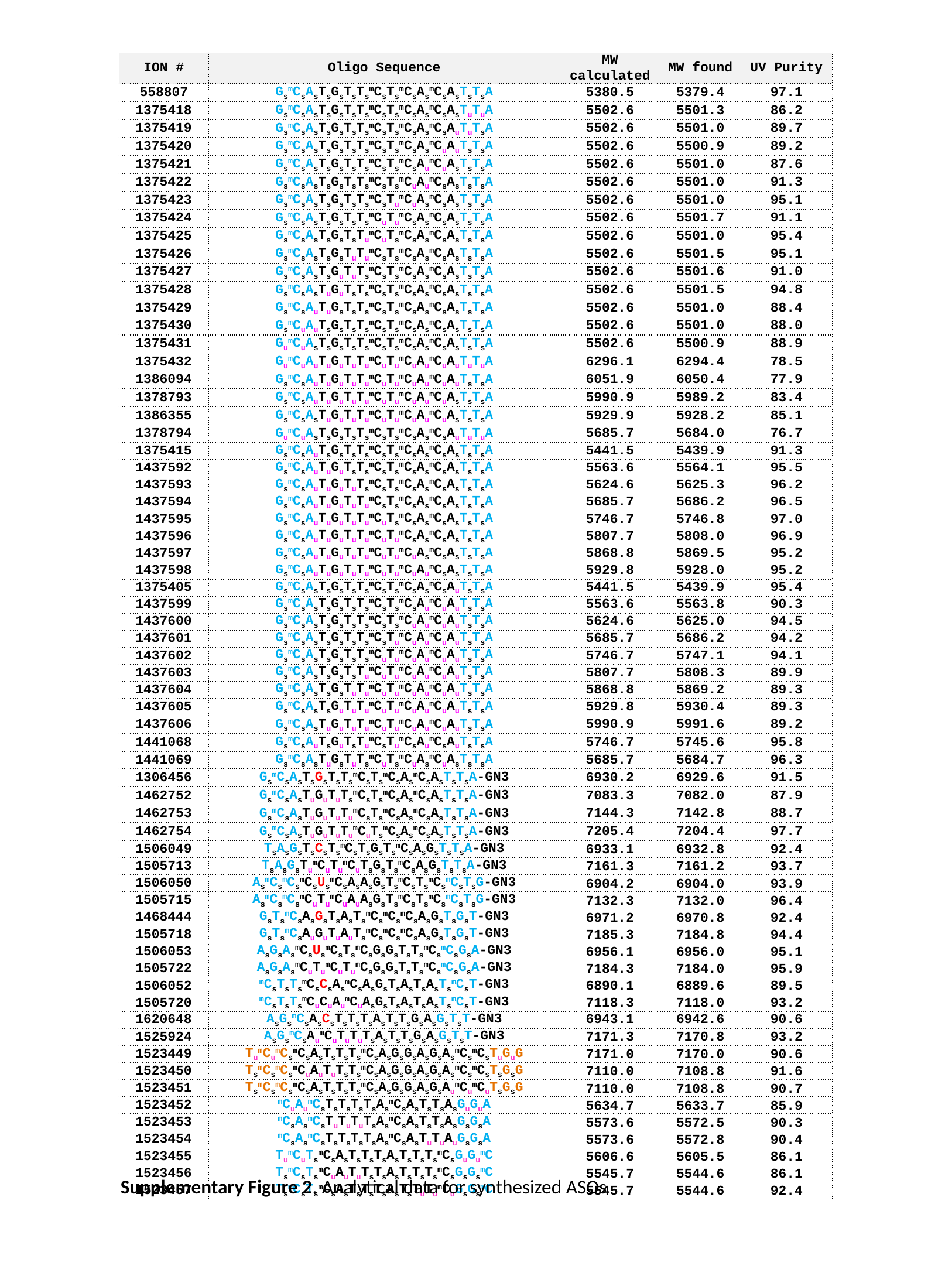

| ION #​ | Oligo Sequence​ | MW calculated | MW found | UV Purity |
| --- | --- | --- | --- | --- |
| 558807​ | GsmCsAsTsGsTsTsmCsTsmCsAsmCsAsTsTsA | 5380.5 | 5379.4 | 97.1 |
| 1375418​ | GsmCsAsTsGsTsTsmCsTsmCsAsmCsAsTuTuA | 5502.6 | 5501.3 | 86.2 |
| 1375419​ | GsmCsAsTsGsTsTsmCsTsmCsAsmCsAuTuTsA | 5502.6 | 5501.0 | 89.7 |
| 1375420​ | GsmCsAsTsGsTsTsmCsTsmCsAsmCuAuTsTsA | 5502.6 | 5500.9 | 89.2 |
| 1375421​ | GsmCsAsTsGsTsTsmCsTsmCsAumCuAsTsTsA | 5502.6 | 5501.0 | 87.6 |
| 1375422​ | GsmCsAsTsGsTsTsmCsTsmCuAumCsAsTsTsA | 5502.6 | 5501.0 | 91.3 |
| 1375423​ | GsmCsAsTsGsTsTsmCsTumCuAsmCsAsTsTsA | 5502.6 | 5501.0 | 95.1 |
| 1375424​ | GsmCsAsTsGsTsTsmCuTumCsAsmCsAsTsTsA | 5502.6 | 5501.7 | 91.1 |
| 1375425​ | GsmCsAsTsGsTsTumCuTsmCsAsmCsAsTsTsA | 5502.6 | 5501.0 | 95.4 |
| 1375426​ | GsmCsAsTsGsTuTumCsTsmCsAsmCsAsTsTsA | 5502.6 | 5501.5 | 95.1 |
| 1375427​ | GsmCsAsTsGuTuTsmCsTsmCsAsmCsAsTsTsA | 5502.6 | 5501.6 | 91.0 |
| 1375428​ | GsmCsAsTuGuTsTsmCsTsmCsAsmCsAsTsTsA | 5502.6 | 5501.5 | 94.8 |
| 1375429​ | GsmCsAuTuGsTsTsmCsTsmCsAsmCsAsTsTsA | 5502.6 | 5501.0 | 88.4 |
| 1375430​ | GsmCuAuTsGsTsTsmCsTsmCsAsmCsAsTsTsA | 5502.6 | 5501.0 | 88.0 |
| 1375431​ | GumCuAsTsGsTsTsmCsTsmCsAsmCsAsTsTsA | 5502.6 | 5500.9 | 88.9 |
| 1375432​ | GumCuAuTuGuTuTumCuTumCuAumCuAuTuTuA | 6296.1 | 6294.4 | 78.5 |
| 1386094​ | GsmCsAuTuGuTuTumCuTumCuAumCuAuTsTsA | 6051.9 | 6050.4 | 77.9 |
| 1378793​ | GsmCsAuTuGuTuTumCuTumCuAumCuAsTsTsA | 5990.9 | 5989.2 | 83.4 |
| 1386355​ | GsmCsAsTuGuTuTumCuTumCuAumCuAsTsTsA | 5929.9 | 5928.2 | 85.1 |
| 1378794​ | GumCuAsTsGsTsTsmCsTsmCsAsmCsAuTuTuA | 5685.7 | 5684.0 | 76.7 |
| 1375415​ | GsmCsAuTsGsTsTsmCsTsmCsAsmCsAsTsTsA | 5441.5 | 5439.9 | 91.3 |
| 1437592​ | GsmCsAuTuGuTsTsmCsTsmCsAsmCsAsTsTsA | 5563.6 | 5564.1 | 95.5 |
| 1437593​ | GsmCsAuTuGuTuTsmCsTsmCsAsmCsAsTsTsA | 5624.6 | 5625.3 | 96.2 |
| 1437594​ | GsmCsAuTuGuTuTumCsTsmCsAsmCsAsTsTsA | 5685.7 | 5686.2 | 96.5 |
| 1437595​ | GsmCsAuTuGuTuTumCuTsmCsAsmCsAsTsTsA | 5746.7 | 5746.8 | 97.0 |
| 1437596​ | GsmCsAuTuGuTuTumCuTumCsAsmCsAsTsTsA | 5807.7 | 5808.0 | 96.9 |
| 1437597​ | GsmCsAuTuGuTuTumCuTumCuAsmCsAsTsTsA | 5868.8 | 5869.5 | 95.2 |
| 1437598​ | GsmCsAuTuGuTuTumCuTumCuAumCsAsTsTsA | 5929.8 | 5928.0 | 95.2 |
| 1375405​ | GsmCsAsTsGsTsTsmCsTsmCsAsmCsAuTsTsA | 5441.5 | 5439.9 | 95.4 |
| 1437599​ | GsmCsAsTsGsTsTsmCsTsmCsAumCuAuTsTsA | 5563.6 | 5563.8 | 90.3 |
| 1437600​ | GsmCsAsTsGsTsTsmCsTsmCuAumCuAuTsTsA | 5624.6 | 5625.0 | 94.5 |
| 1437601​ | GsmCsAsTsGsTsTsmCsTumCuAumCuAuTsTsA | 5685.7 | 5686.2 | 94.2 |
| 1437602​ | GsmCsAsTsGsTsTsmCuTumCuAumCuAuTsTsA | 5746.7 | 5747.1 | 94.1 |
| 1437603​ | GsmCsAsTsGsTsTumCuTumCuAumCuAuTsTsA | 5807.7 | 5808.3 | 89.9 |
| 1437604​ | GsmCsAsTsGsTuTumCuTumCuAumCuAuTsTsA | 5868.8 | 5869.2 | 89.3 |
| 1437605​ | GsmCsAsTsGuTuTumCuTumCuAumCuAuTsTsA | 5929.8 | 5930.4 | 89.3 |
| 1437606​ | GsmCsAsTuGuTuTumCuTumCuAumCuAuTsTsA | 5990.9 | 5991.6 | 89.2 |
| 1441068​ | GsmCsAuTsGuTsTumCsTumCsAumCsAuTsTsA | 5746.7 | 5745.6 | 95.8 |
| 1441069​ | GsmCsAsTuGsTuTsmCuTsmCuAsmCuAsTsTsA | 5685.7 | 5684.7 | 96.3 |
| 1306456​ | GsmCsAsTsGsTsTsmCsTsmCsAsmCsAsTsTsA-GN3 | 6930.2 | 6929.6 | 91.5 |
| 1462752​ | GsmCsAsTuGuTuTsmCsTsmCsAsmCsAsTsTsA-GN3 | 7083.3 | 7082.0 | 87.9 |
| 1462753​ | GsmCsAsTuGuTuTumCsTsmCsAsmCsAsTsTsA-GN3 | 7144.3 | 7142.8 | 88.7 |
| 1462754​ | GsmCsAsTuGuTuTumCuTsmCsAsmCsAsTsTsA-GN3 | 7205.4 | 7204.4 | 97.7 |
| 1506049 | TsAsGsTsCsTsmCsTsGsTsmCsAsGsTsTsA-GN3 | 6933.1 | 6932.8 | 92.4 |
| 1505713 | TsAsGsTumCuTumCuTsGsTsmCsAsGsTsTsA-GN3 | 7161.3 | 7161.2 | 93.7 |
| 1506050 | AsmCsmCsmCsUsmCsAsAsGsTsmCsTsmCsmCsTsG-GN3 | 6904.2 | 6904.0 | 93.9 |
| 1505715 | AsmCsmCsmCuTumCuAuAsGsTsmCsTsmCsmCsTsG-GN3 | 7132.3 | 7132.0 | 96.4 |
| 1468444 | GsTsmCsAsGsTsAsTsmCsmCsmCsAsGsTsGsT-GN3 | 6971.2 | 6970.8 | 92.4 |
| 1505718 | GsTsmCsAuGuTuAuTsmCsmCsmCsAsGsTsGsT-GN3 | 7185.3 | 7184.8 | 94.4 |
| 1506053 | AsGsAsmCsUsmCsTsmCsGsGsTsTsmCsmCsGsA-GN3 | 6956.1 | 6956.0 | 95.1 |
| 1505722 | AsGsAsmCuTumCuTumCsGsGsTsTsmCsmCsGsA-GN3 | 7184.3 | 7184.0 | 95.9 |
| 1506052 | mCsTsTsmCsCsAsmCsAsGsTsAsTsAsTsmCsT-GN3 | 6890.1 | 6889.6 | 89.5 |
| 1505720 | mCsTsTsmCuCuAumCuAsGsTsAsTsAsTsmCsT-GN3 | 7118.3 | 7118.0 | 93.2 |
| 1620648 | AsGsmCsAsCsTsTsTsAsTsTsGsAsGsTsT-GN3 | 6943.1 | 6942.6 | 90.6 |
| 1525924 | AsGsmCsAumCuTuTuTsAsTsTsGsAsGsTsT-GN3 | 7171.3 | 7170.8 | 93.2 |
| 1523449 | TumCumCsmCsAsTsTsTsmCsAsGsGsAsGsAsmCsmCsTuGuG | 7171.0 | 7170.0 | 90.6 |
| 1523450 | TsmCsmCsmCuAuTuTsTsmCsAsGsGsAsGsAsmCsmCsTsGsG | 7110.0 | 7108.8 | 91.6 |
| 1523451 | TsmCsmCsmCsAsTsTsTsmCsAsGsGsAsGsAumCumCuTsGsG | 7110.0 | 7108.8 | 90.7 |
| 1523452 | mCuAumCsTsTsTsTsAsmCsAsTsTsAsGuGuA | 5634.7 | 5633.7 | 85.9 |
| 1523453 | mCsAsmCsTuTuTuTsAsmCsAsTsTsAsGsGsA | 5573.6 | 5572.5 | 90.3 |
| 1523454 | mCsAsmCsTsTsTsTsAsmCsAsTuTuAuGsGsA | 5573.6 | 5572.8 | 90.4 |
| 1523455 | TumCuTsmCsAsTsTsTsAsTsTsTsmCsGuGumC | 5606.6 | 5605.5 | 86.1 |
| 1523456 | TsmCsTsmCuAuTuTsTsAsTsTsTsmCsGsGsmC | 5545.7 | 5544.6 | 86.1 |
| 1523457 | TsmCsTsmCsAsTsTsTsAsTsTuTumCuGsGsmC | 5545.7 | 5544.6 | 92.4 |
Supplementary Figure 2. Analytical data for synthesized ASOs